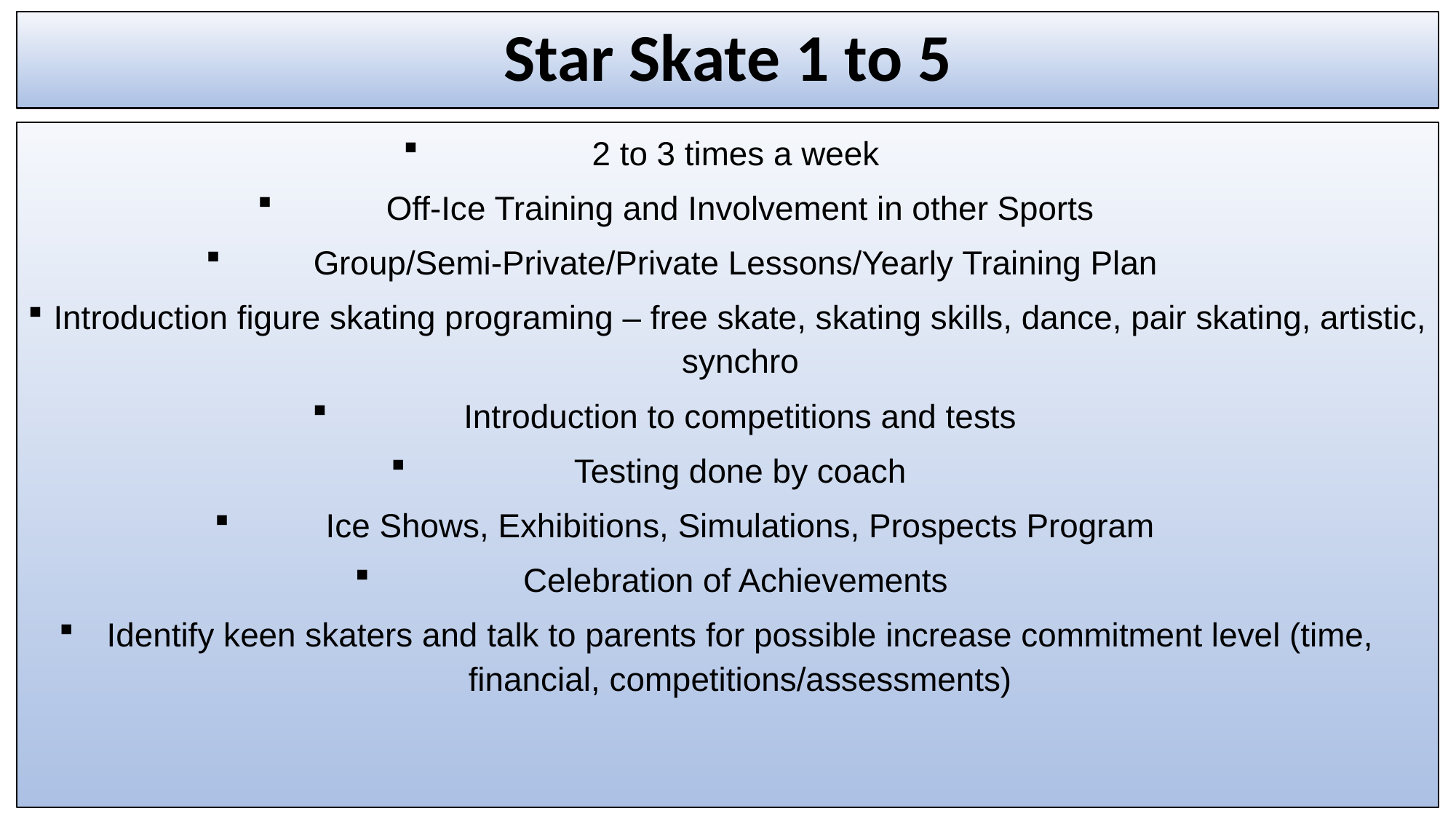

# Star Skate 1 to 5
2 to 3 times a week
Off-Ice Training and Involvement in other Sports
Group/Semi-Private/Private Lessons/Yearly Training Plan
Introduction figure skating programing – free skate, skating skills, dance, pair skating, artistic, synchro
Introduction to competitions and tests
Testing done by coach
Ice Shows, Exhibitions, Simulations, Prospects Program
Celebration of Achievements
Identify keen skaters and talk to parents for possible increase commitment level (time, financial, competitions/assessments)